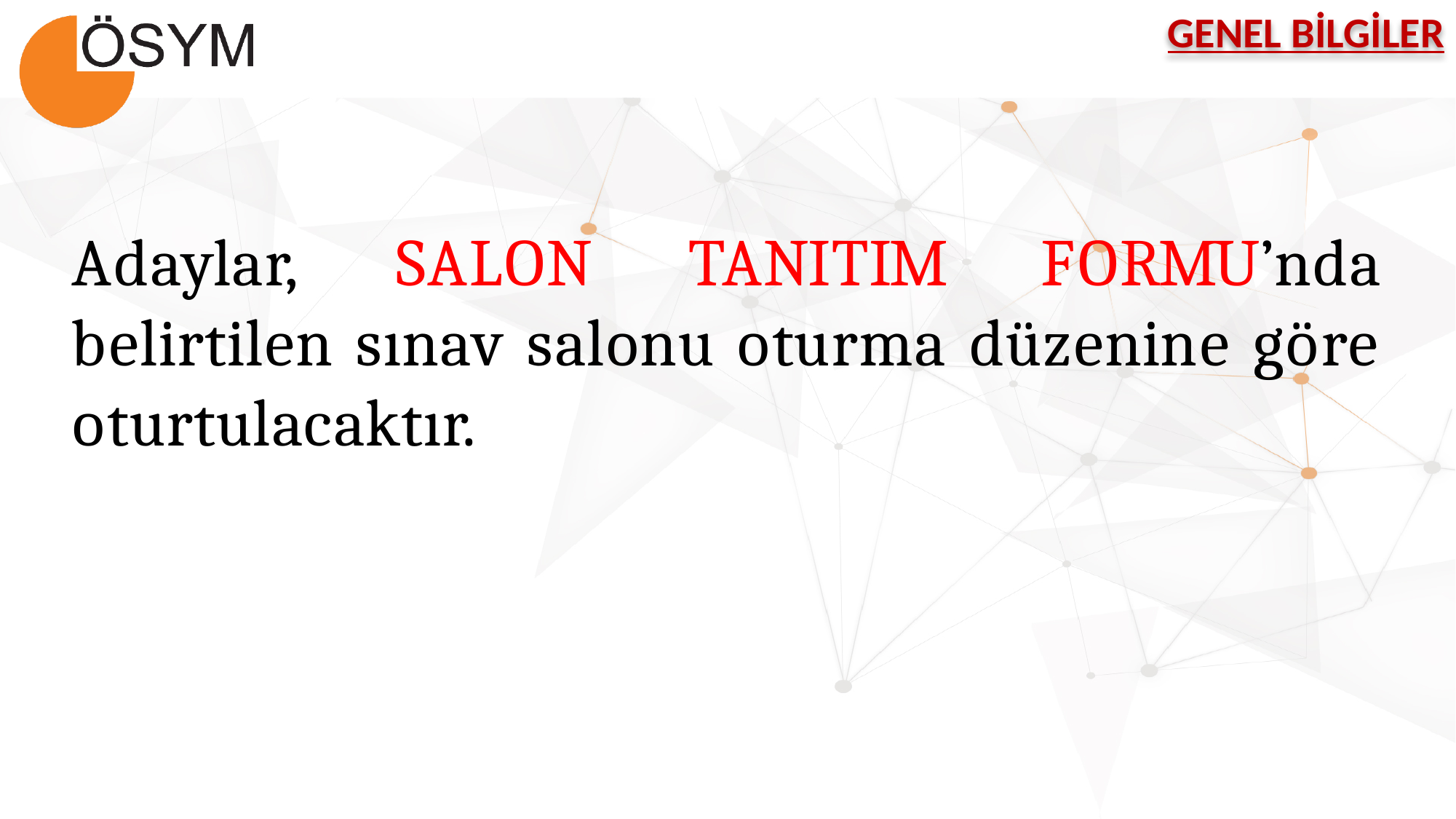

GENEL BİLGİLER
Adaylar, SALON TANITIM FORMU’nda belirtilen sınav salonu oturma düzenine göre oturtulacaktır.